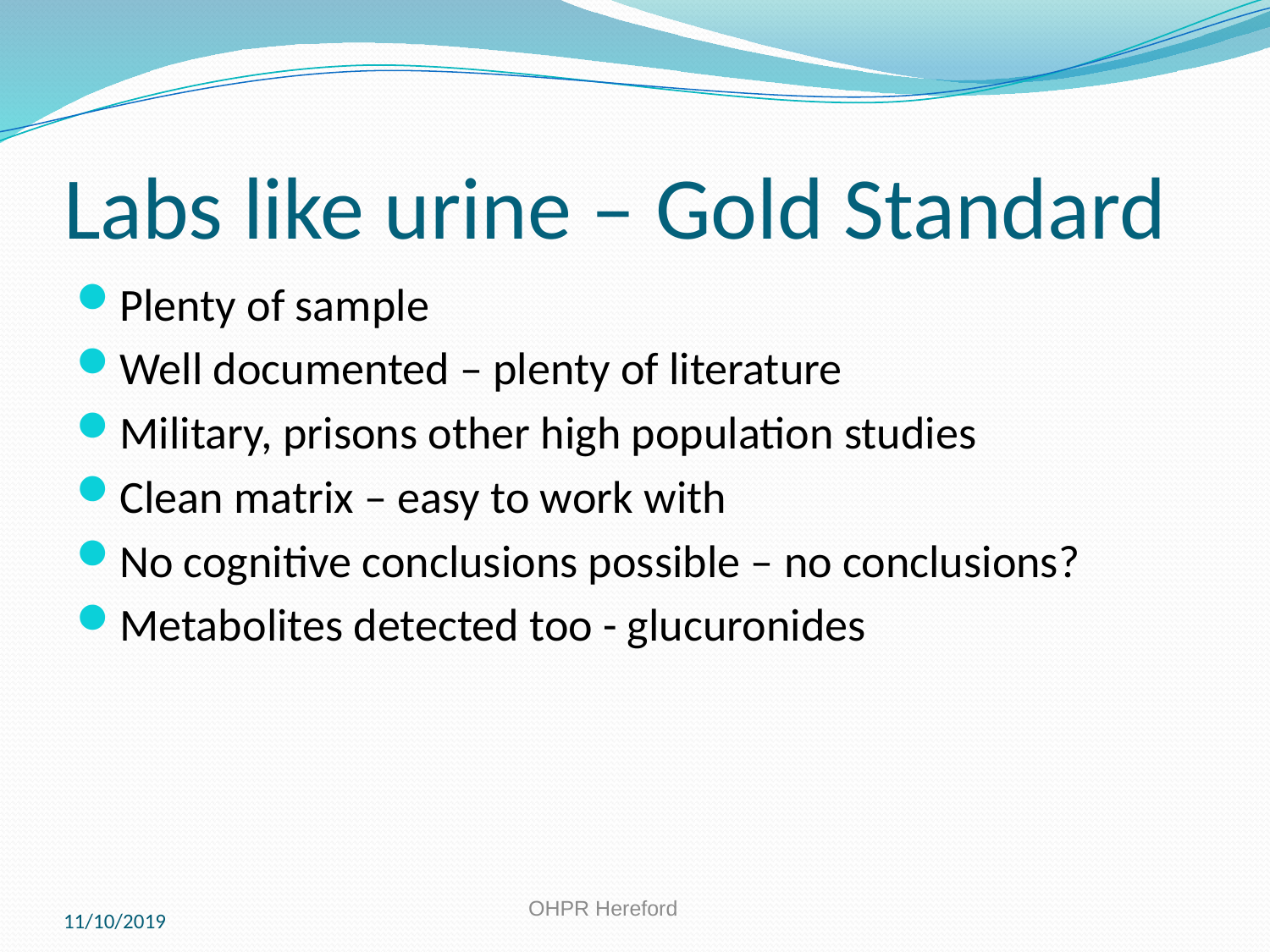

# Labs like urine – Gold Standard
Plenty of sample
Well documented – plenty of literature
Military, prisons other high population studies
Clean matrix – easy to work with
No cognitive conclusions possible – no conclusions?
Metabolites detected too - glucuronides
11/10/2019
OHPR Hereford